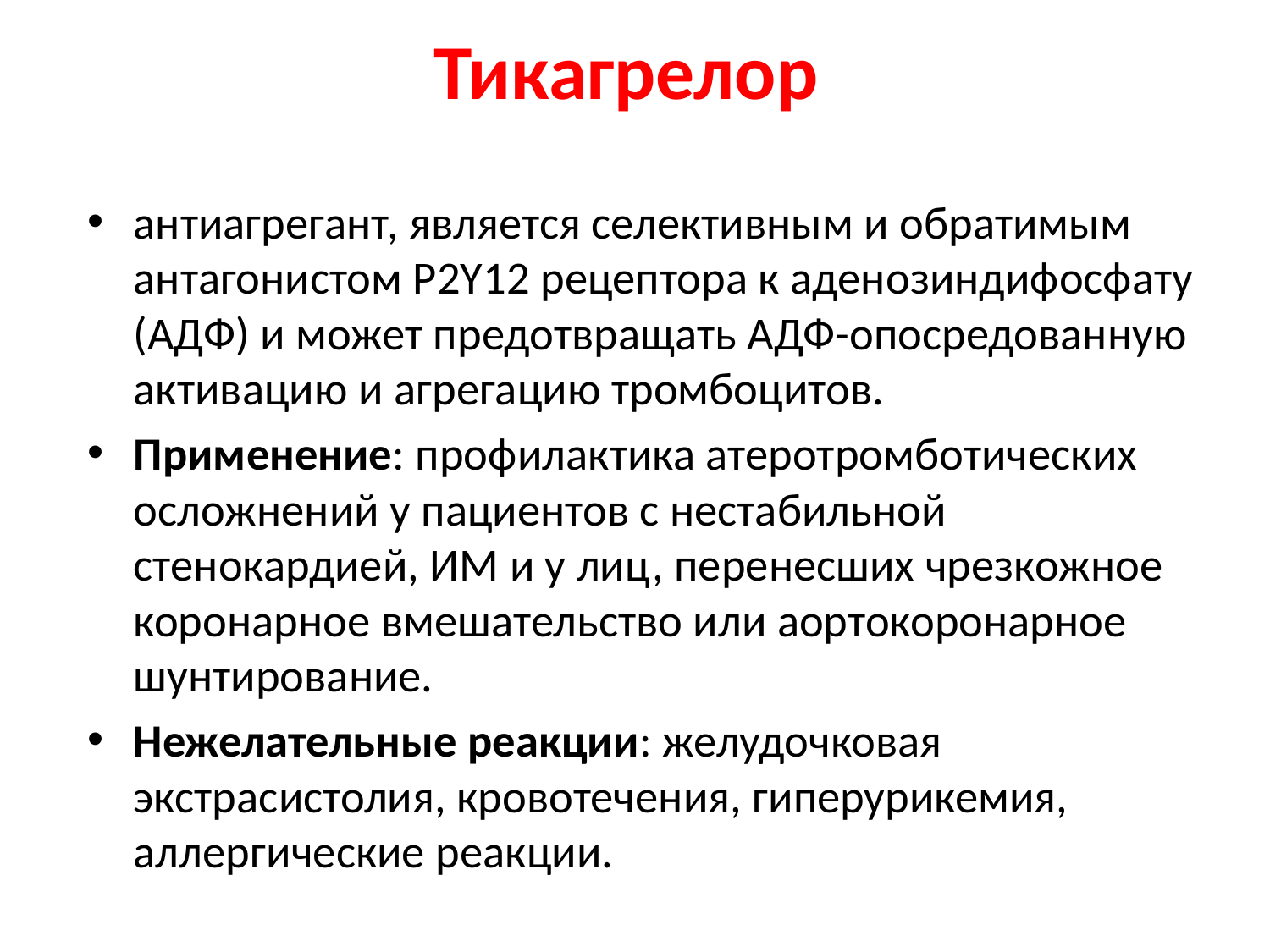

# Тикагрелор
антиагрегант, является селективным и обратимым антагонистом Р2Y12 рецептора к аденозиндифосфату (АДФ) и может предотвращать АДФ-опосредованную активацию и агрегацию тромбоцитов.
Применение: профилактика атеротромботических осложнений у пациентов с нестабильной стенокардией, ИМ и у лиц, перенесших чрезкожное коронарное вмешательство или аортокоронарное шунтирование.
Нежелательные реакции: желудочковая экстрасистолия, кровотечения, гиперурикемия, аллергические реакции.